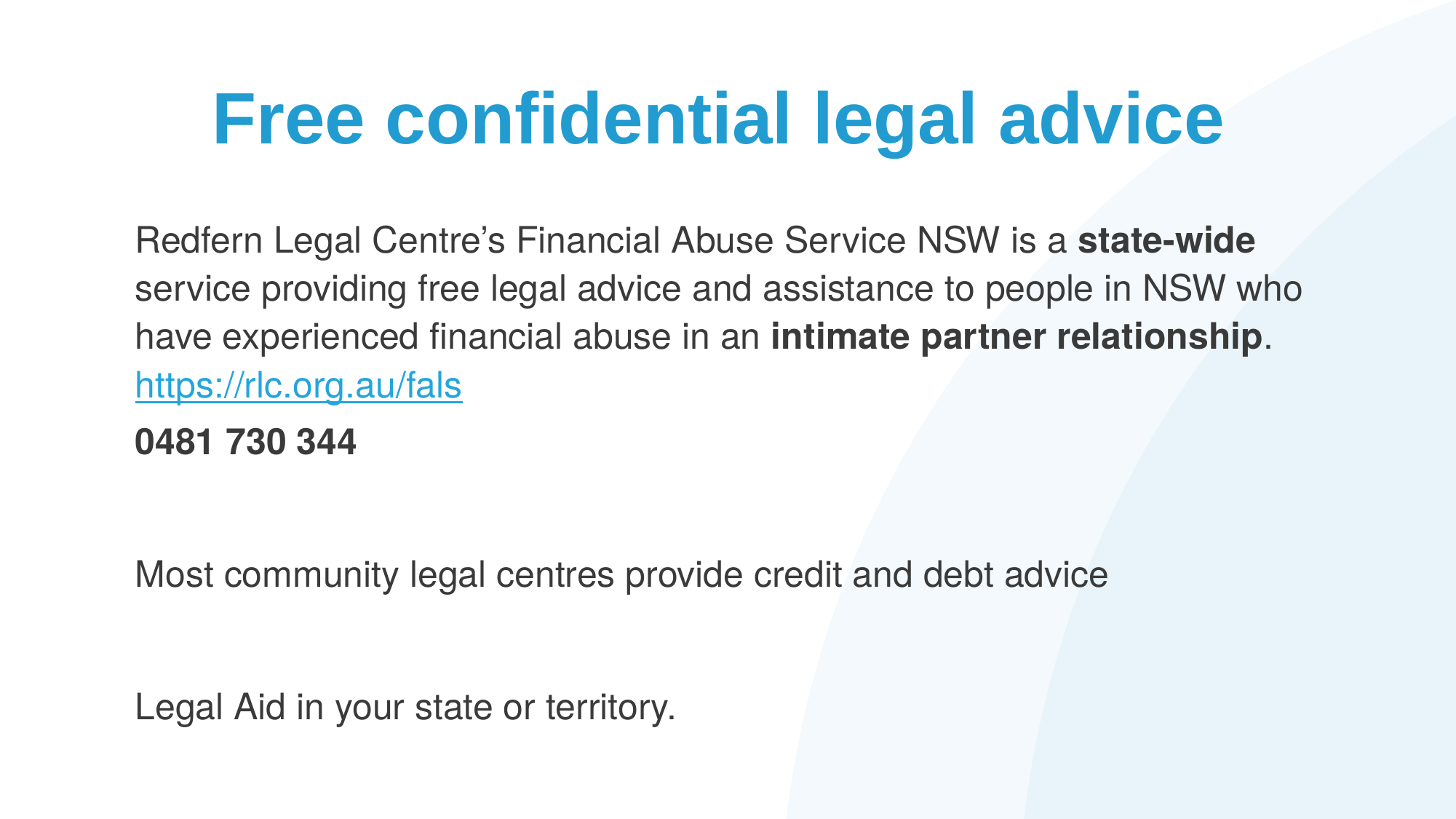

# Free confidential legal advice
Redfern Legal Centre’s Financial Abuse Service NSW is a state-wide service providing free legal advice and assistance to people in NSW who have experienced financial abuse in an intimate partner relationship.
https://rlc.org.au/fals
0481 730 344

Most community legal centres provide credit and debt advice

Legal Aid in your state or territory.